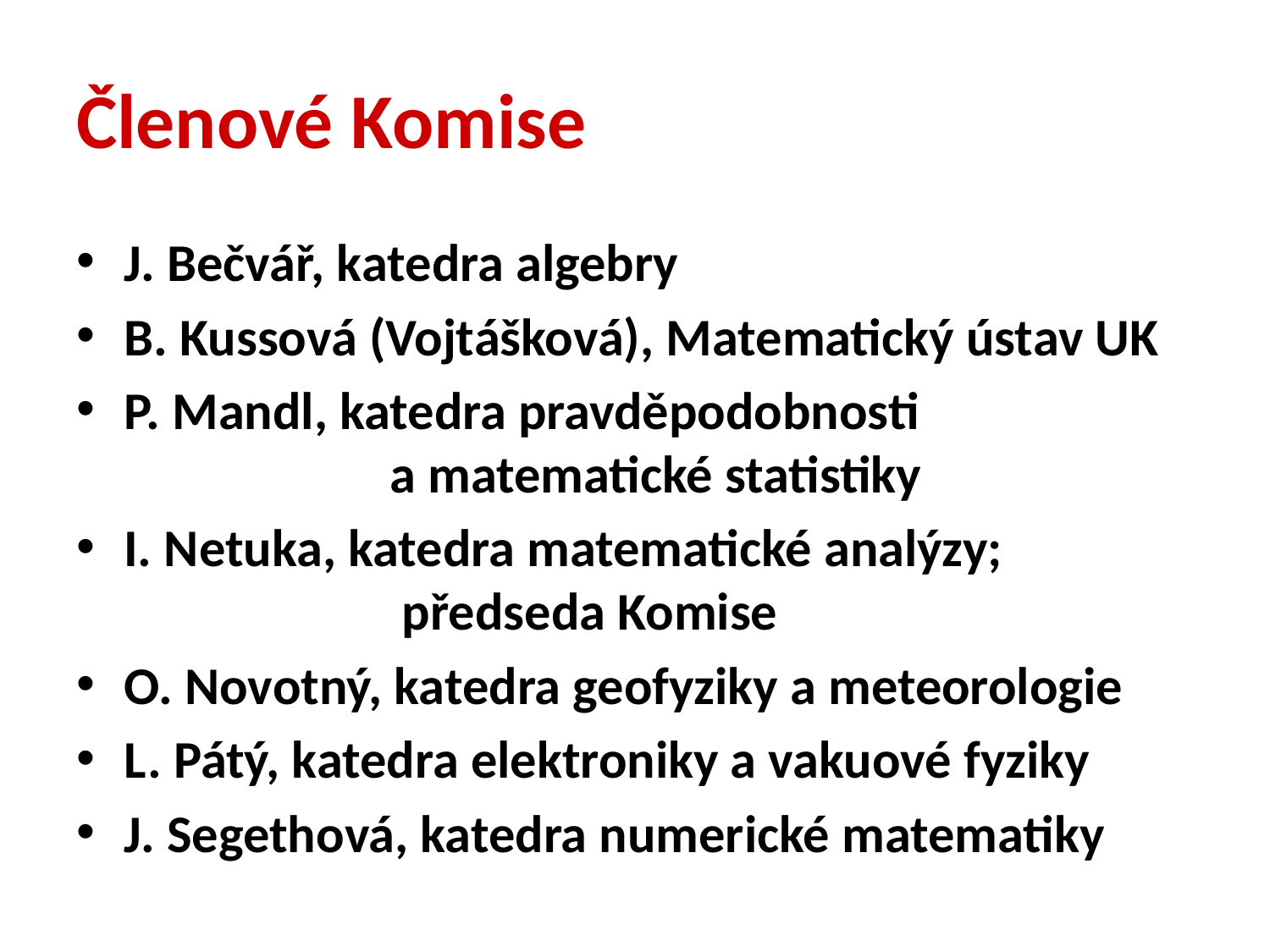

# Členové Komise
J. Bečvář, katedra algebry
B. Kussová (Vojtášková), Matematický ústav UK
P. Mandl, katedra pravděpodobnosti  				 a matematické statistiky
I. Netuka, katedra matematické analýzy; 			  předseda Komise
O. Novotný, katedra geofyziky a meteorologie
L. Pátý, katedra elektroniky a vakuové fyziky
J. Segethová, katedra numerické matematiky